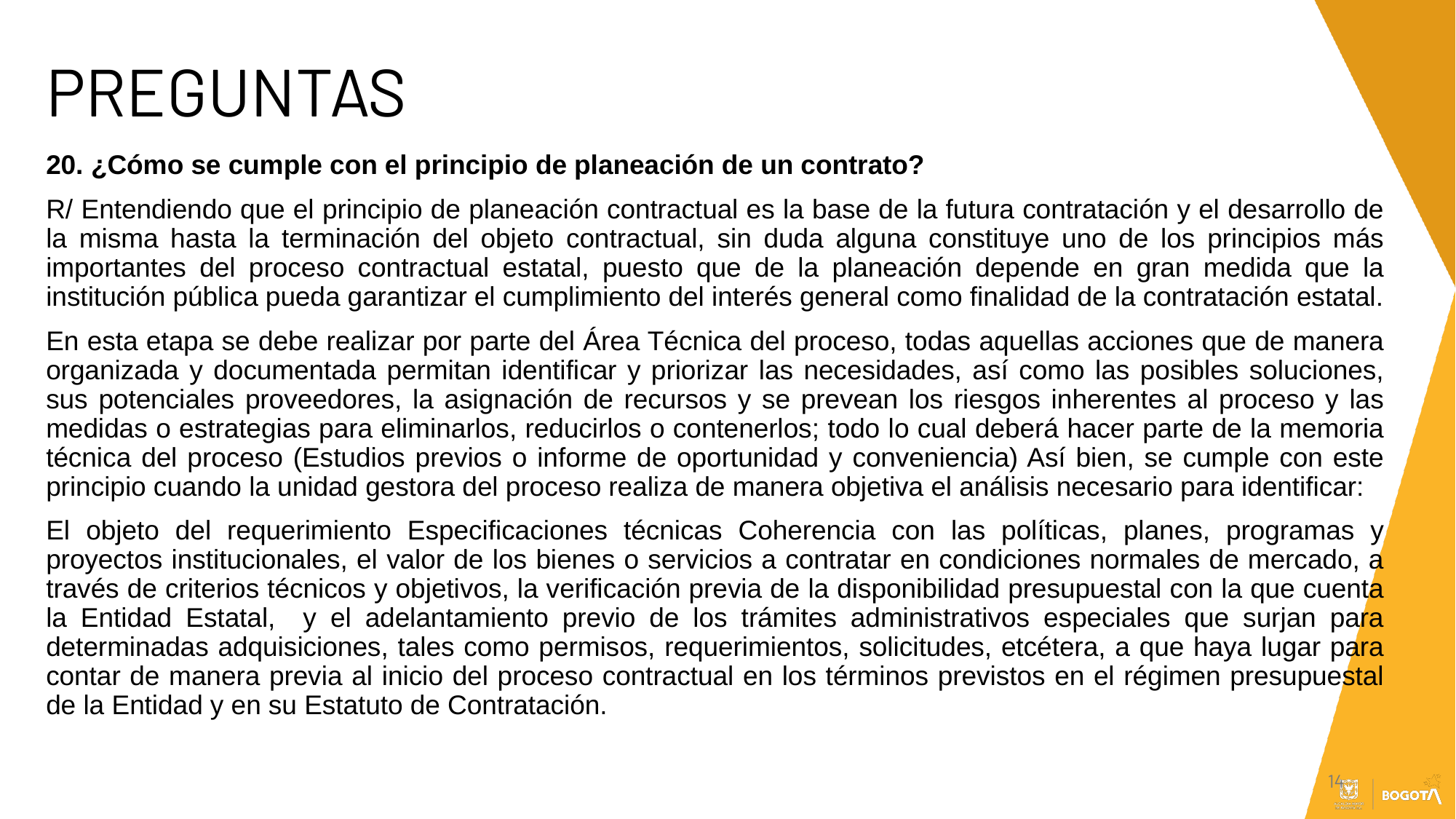

# PREGUNTAS
20. ¿Cómo se cumple con el principio de planeación de un contrato?
R/ Entendiendo que el principio de planeación contractual es la base de la futura contratación y el desarrollo de la misma hasta la terminación del objeto contractual, sin duda alguna constituye uno de los principios más importantes del proceso contractual estatal, puesto que de la planeación depende en gran medida que la institución pública pueda garantizar el cumplimiento del interés general como finalidad de la contratación estatal.
En esta etapa se debe realizar por parte del Área Técnica del proceso, todas aquellas acciones que de manera organizada y documentada permitan identificar y priorizar las necesidades, así como las posibles soluciones, sus potenciales proveedores, la asignación de recursos y se prevean los riesgos inherentes al proceso y las medidas o estrategias para eliminarlos, reducirlos o contenerlos; todo lo cual deberá hacer parte de la memoria técnica del proceso (Estudios previos o informe de oportunidad y conveniencia) Así bien, se cumple con este principio cuando la unidad gestora del proceso realiza de manera objetiva el análisis necesario para identificar:
El objeto del requerimiento Especificaciones técnicas Coherencia con las políticas, planes, programas y proyectos institucionales, el valor de los bienes o servicios a contratar en condiciones normales de mercado, a través de criterios técnicos y objetivos, la verificación previa de la disponibilidad presupuestal con la que cuenta la Entidad Estatal,  y el adelantamiento previo de los trámites administrativos especiales que surjan para determinadas adquisiciones, tales como permisos, requerimientos, solicitudes, etcétera, a que haya lugar para contar de manera previa al inicio del proceso contractual en los términos previstos en el régimen presupuestal de la Entidad y en su Estatuto de Contratación.

14